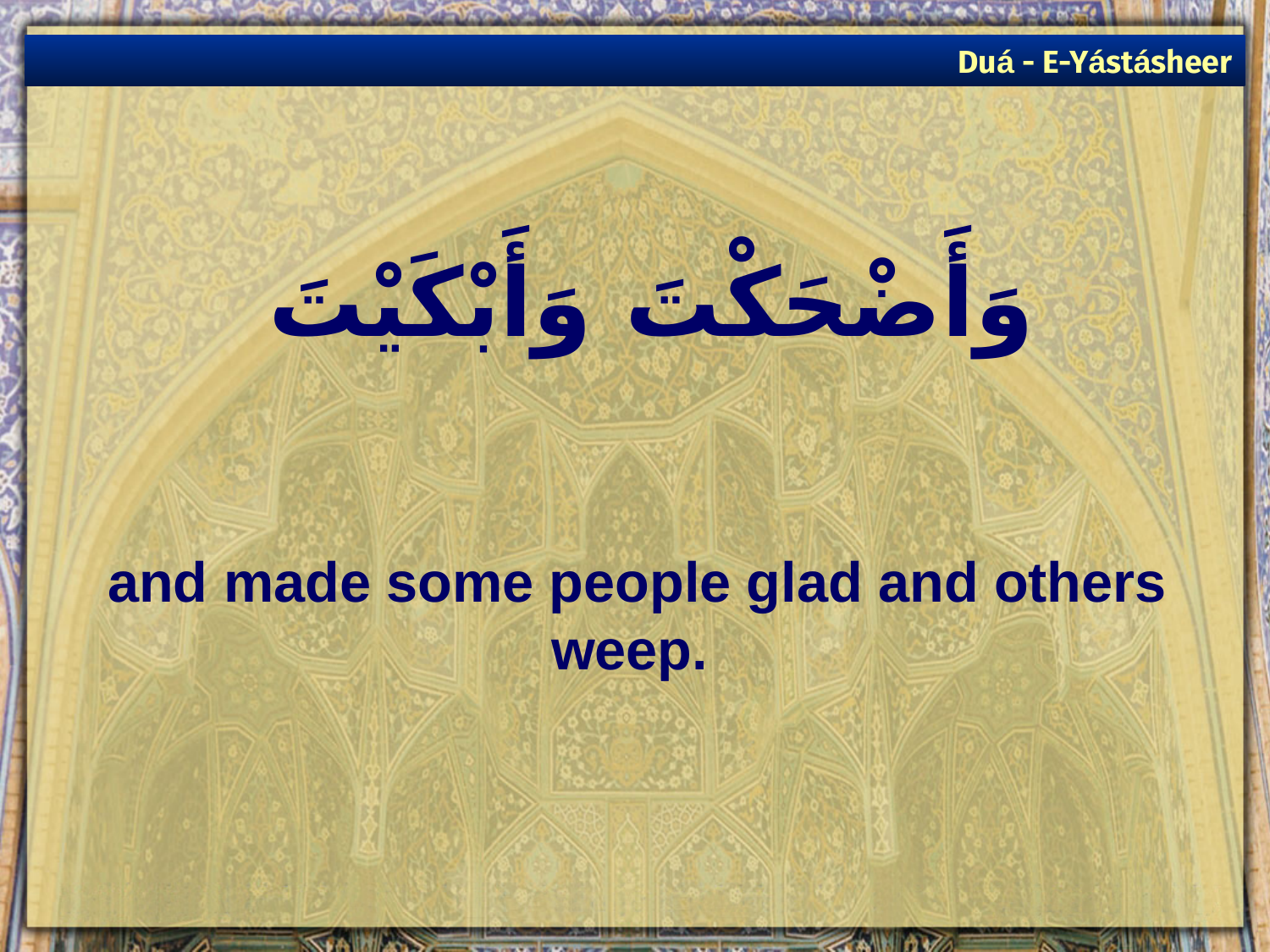

Duá - E-Yástásheer
# وَأَضْحَكْتَ وَأَبْكَيْتَ
and made some people glad and others weep.